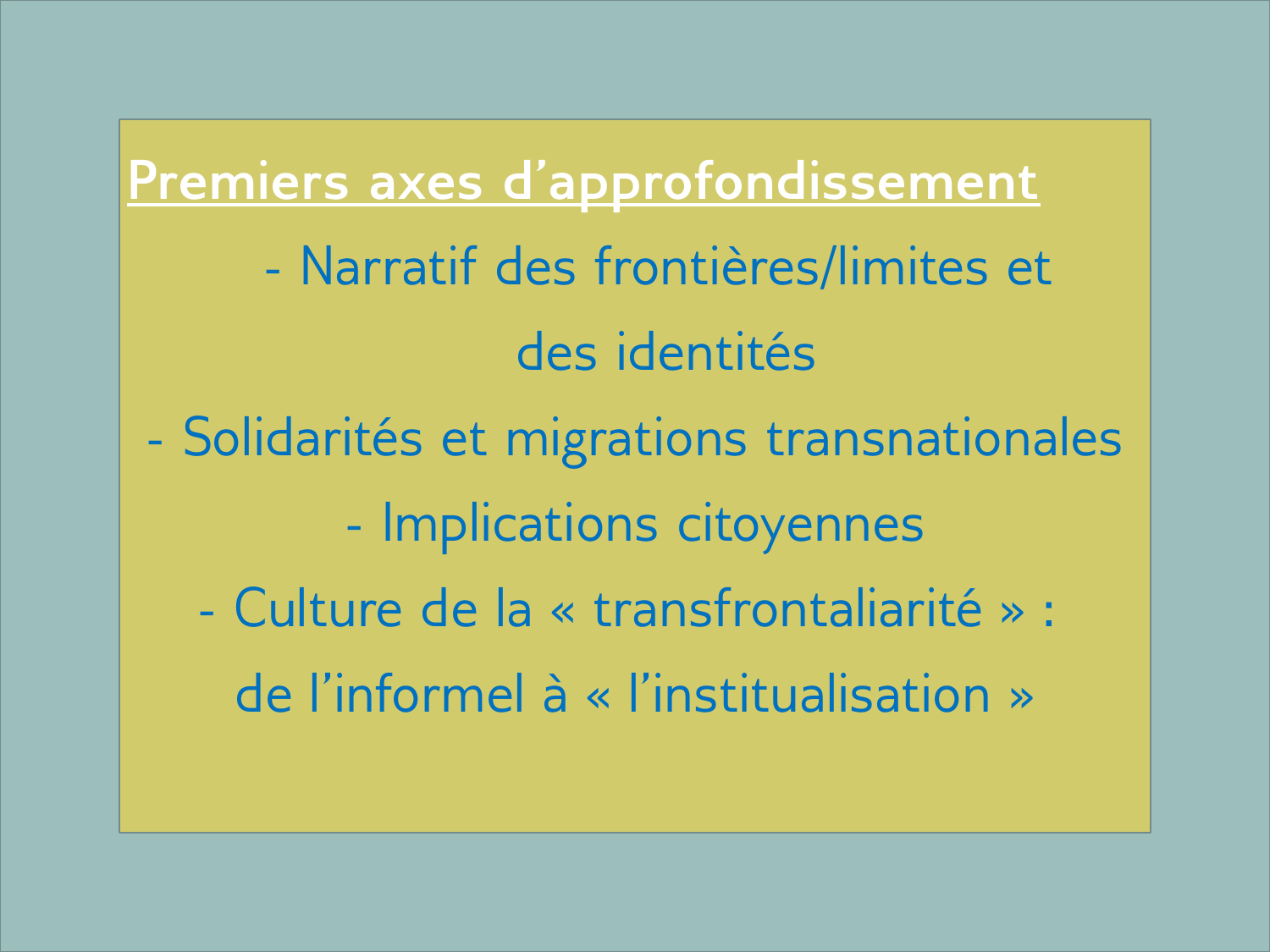

Premiers axes d’approfondissement
- Narratif des frontières/limites et
des identités
- Solidarités et migrations transnationales
- Implications citoyennes
- Culture de la « transfrontaliarité » :
de l’informel à « l’institualisation »

06/10/2022